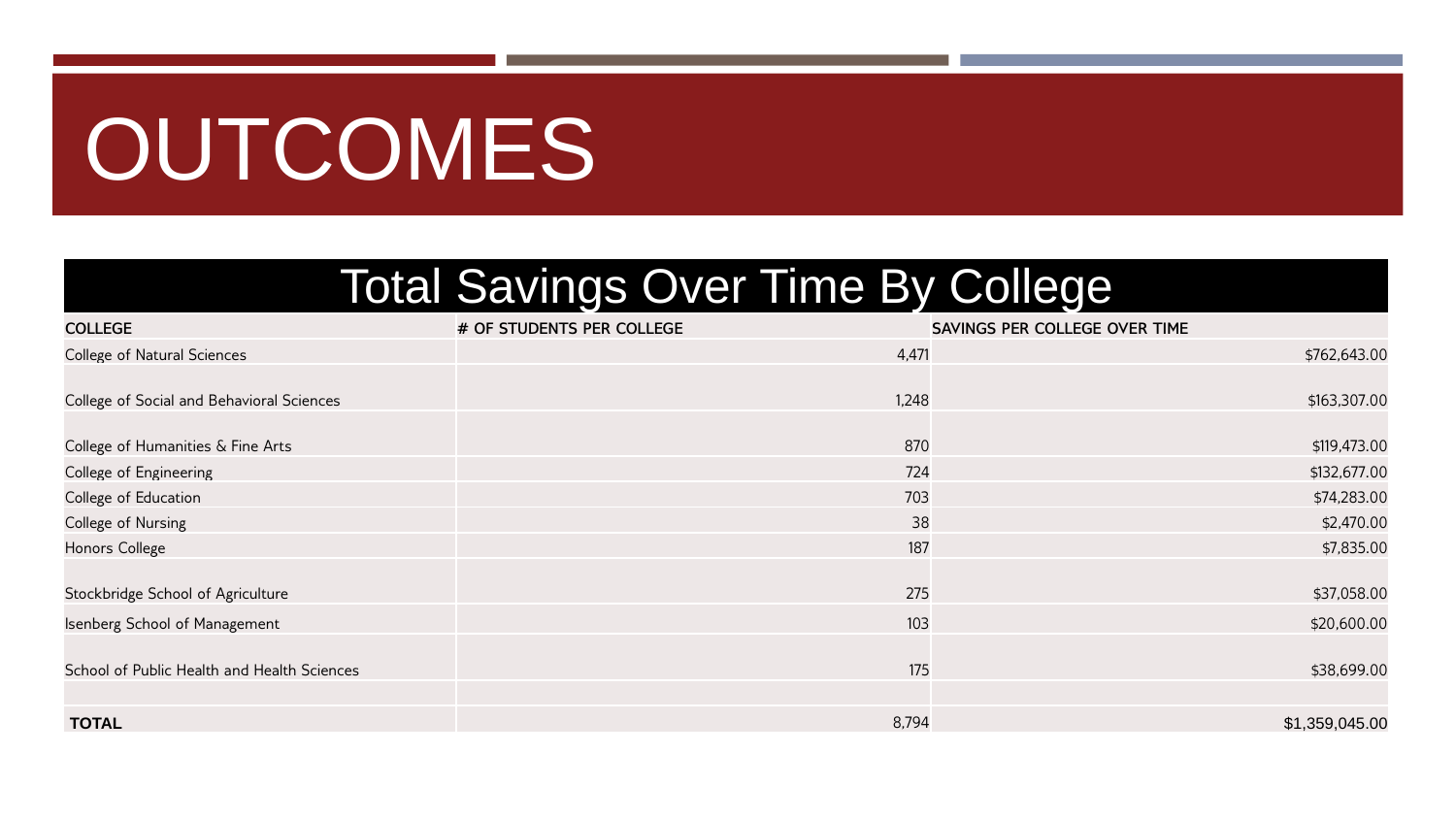

# OUTCOMES

| Total Savings Over Time By College |  |  |
| --- | --- | --- |
| COLLEGE | # OF STUDENTS PER COLLEGE | SAVINGS PER COLLEGE OVER TIME |
| College of Natural Sciences | 4,471 | $762,643.00 |
| College of Social and Behavioral Sciences | 1,248 | $163,307.00 |
| College of Humanities & Fine Arts | 870 | $119,473.00 |
| College of Engineering | 724 | $132,677.00 |
| College of Education | 703 | $74,283.00 |
| College of Nursing | 38 | $2,470.00 |
| Honors College | 187 | $7,835.00 |
| Stockbridge School of Agriculture | 275 | $37,058.00 |
| Isenberg School of Management | 103 | $20,600.00 |
| School of Public Health and Health Sciences | 175 | $38,699.00 |
|  |  |  |
| TOTAL | 8,794 | $1,359,045.00 |